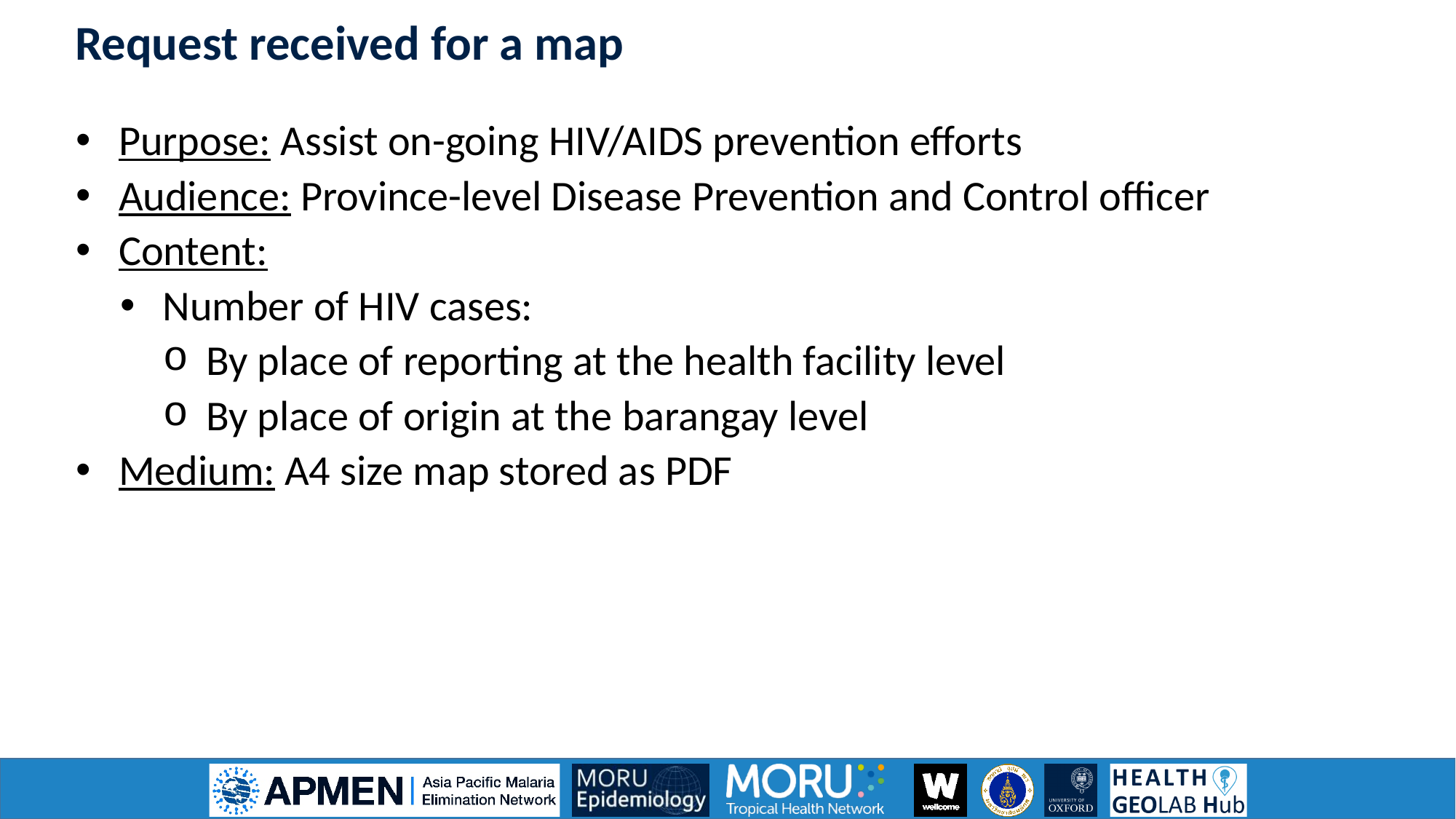

Request received for a map
Purpose: Assist on-going HIV/AIDS prevention efforts
Audience: Province-level Disease Prevention and Control officer
Content:
Number of HIV cases:
By place of reporting at the health facility level
By place of origin at the barangay level
Medium: A4 size map stored as PDF